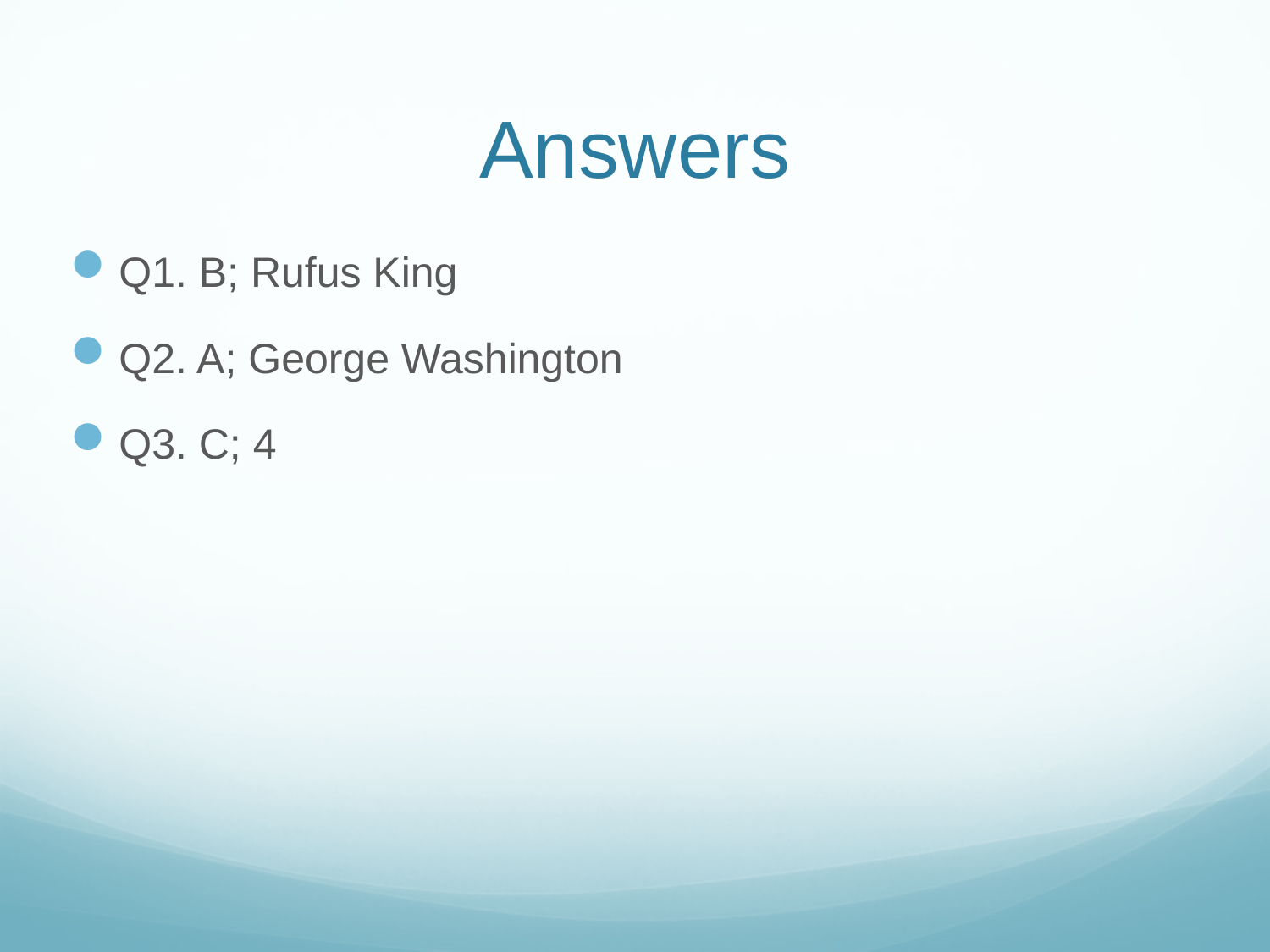

# Answers
Q1. B; Rufus King
Q2. A; George Washington
Q3. C; 4